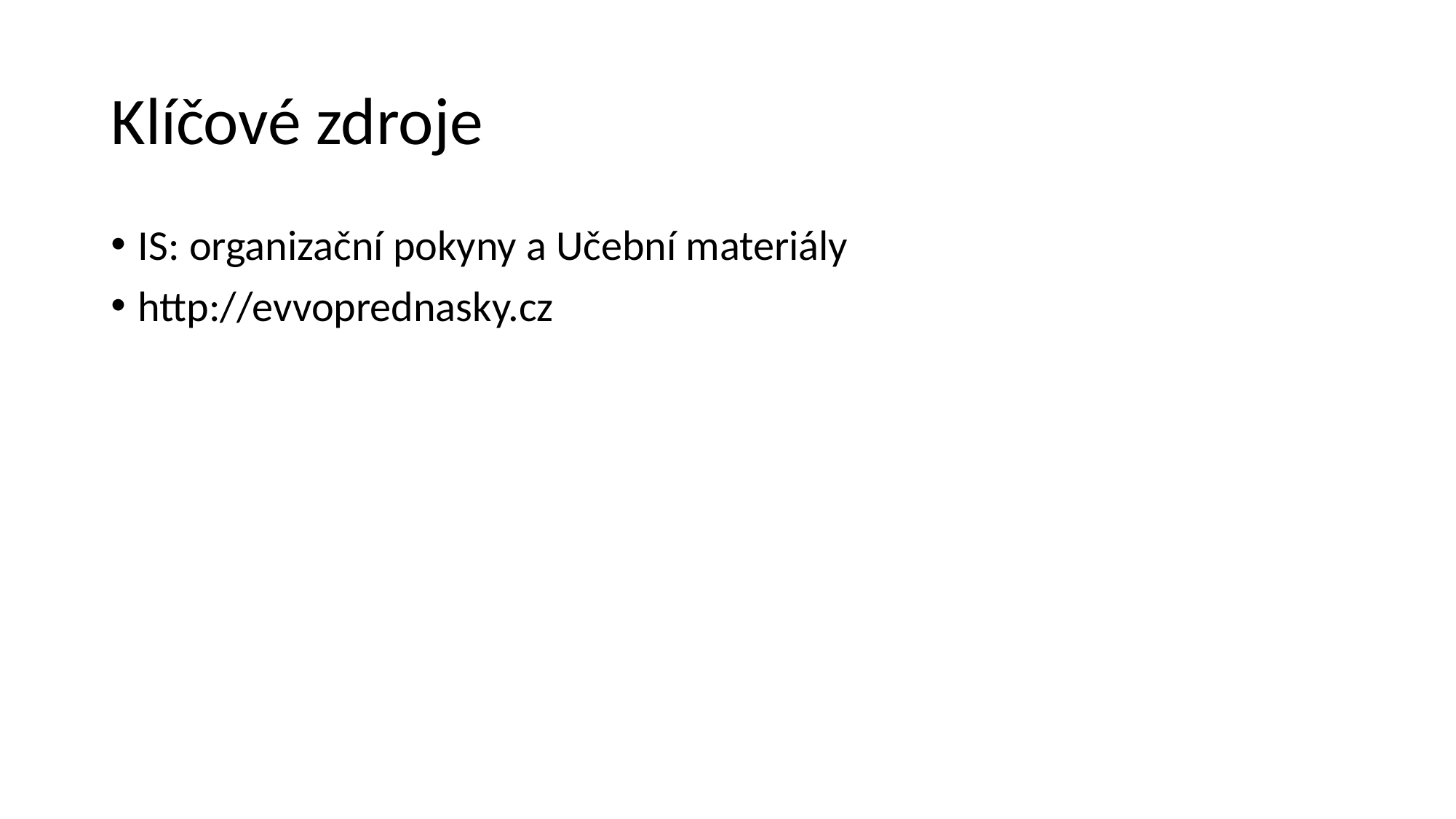

# Klíčové zdroje
IS: organizační pokyny a Učební materiály
http://evvoprednasky.cz